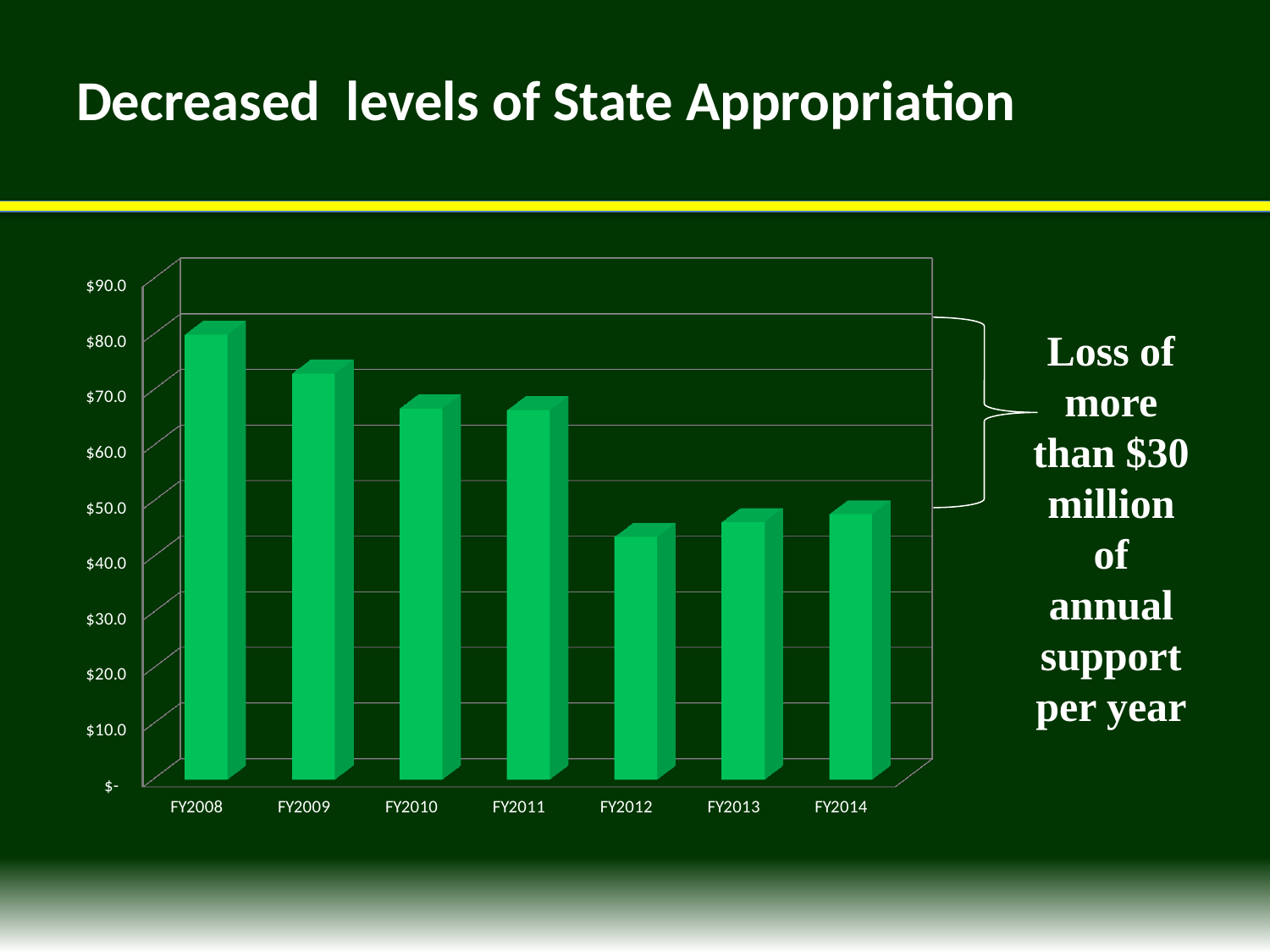

# Decreased  levels of State Appropriation

[unsupported chart]

Loss of more than $30 million of annual support per year